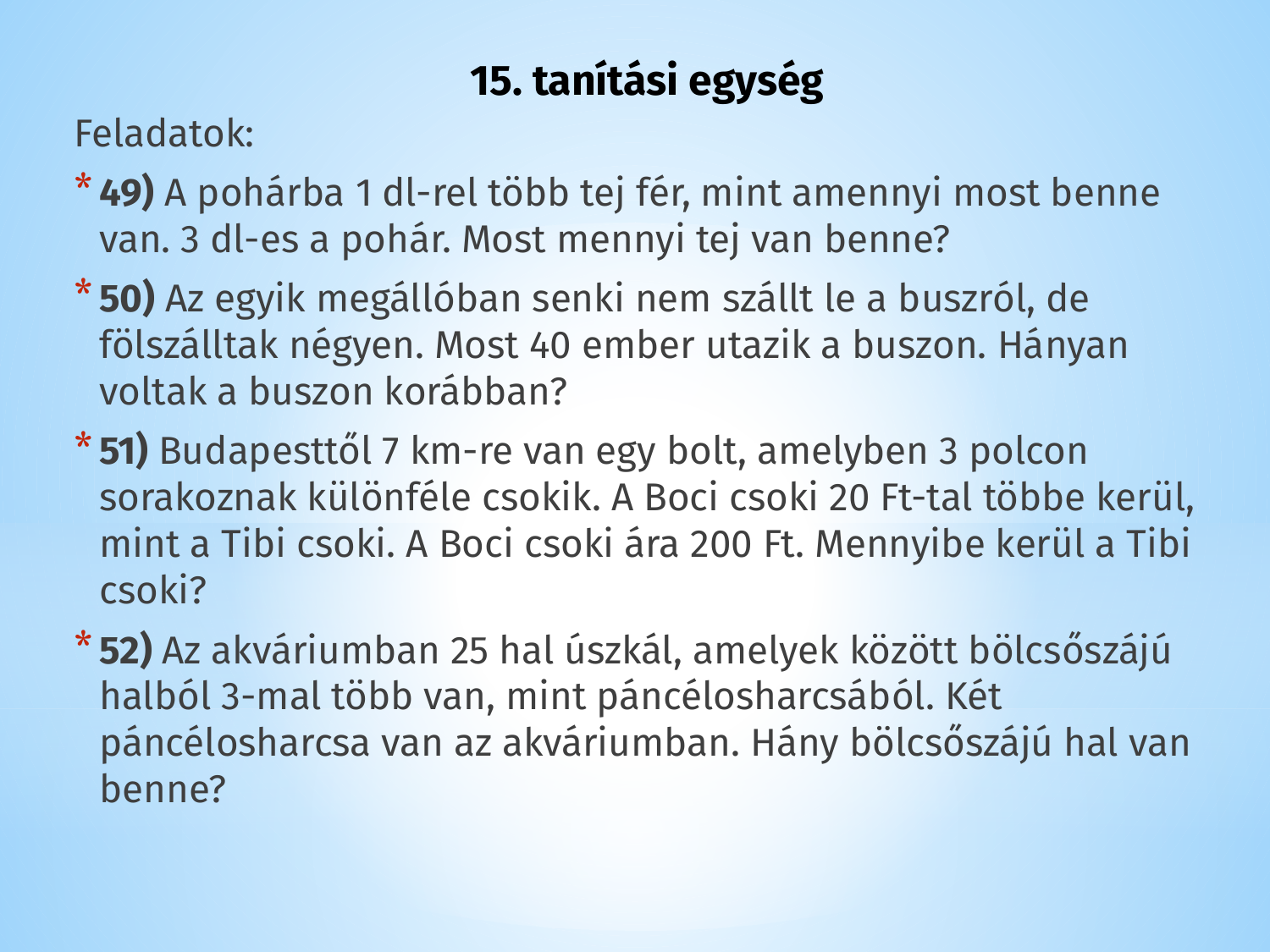

# 15. tanítási egység
Feladatok:
49) A pohárba 1 dl-rel több tej fér, mint amennyi most benne van. 3 dl-es a pohár. Most mennyi tej van benne?
50) Az egyik megállóban senki nem szállt le a buszról, de fölszálltak négyen. Most 40 ember utazik a buszon. Hányan voltak a buszon korábban?
51) Budapesttől 7 km-re van egy bolt, amelyben 3 polcon sorakoznak különféle csokik. A Boci csoki 20 Ft-tal többe kerül, mint a Tibi csoki. A Boci csoki ára 200 Ft. Mennyibe kerül a Tibi csoki?
52) Az akváriumban 25 hal úszkál, amelyek között bölcsőszájú halból 3-mal több van, mint páncélosharcsából. Két páncélosharcsa van az akváriumban. Hány bölcsőszájú hal van benne?